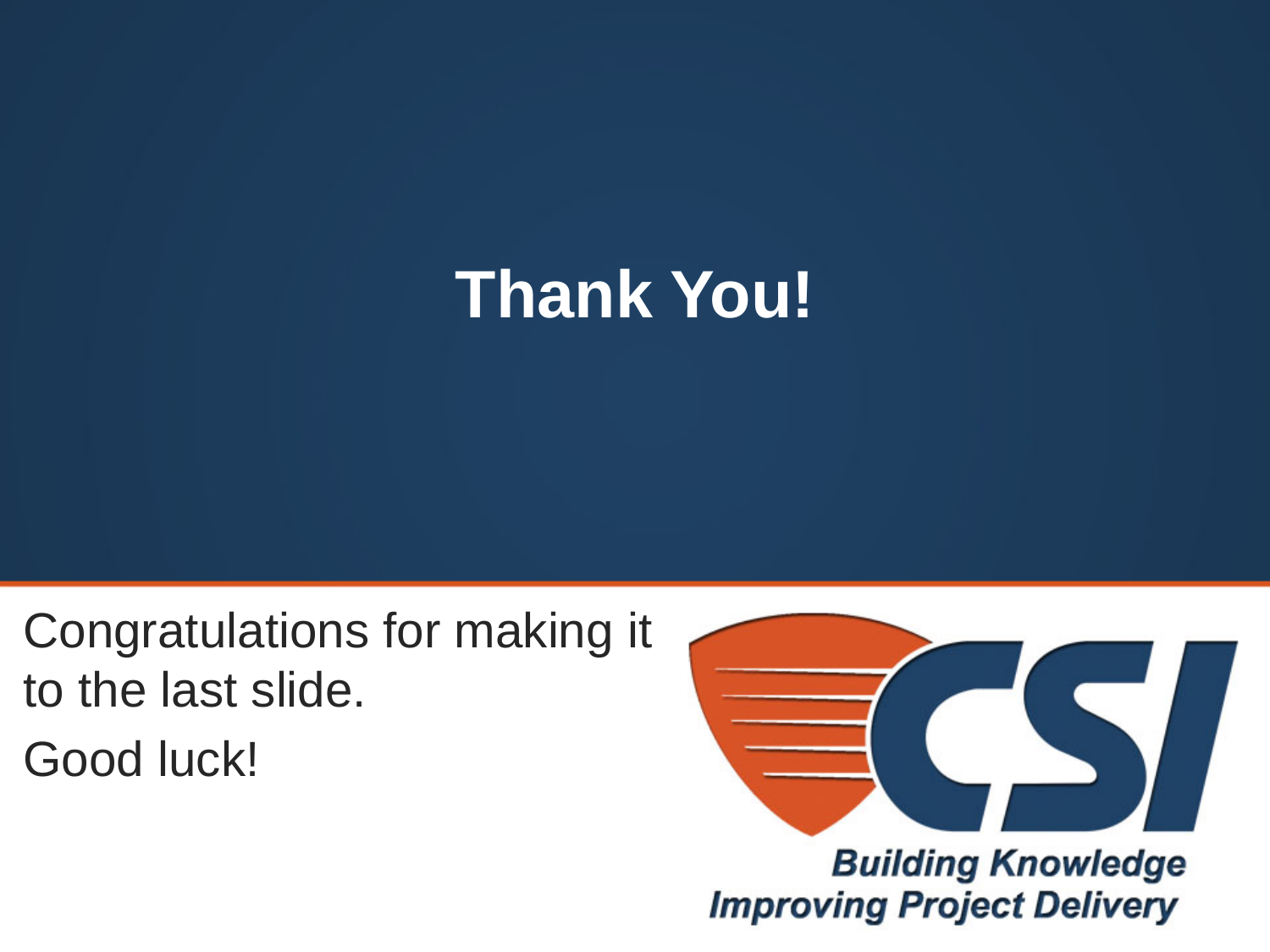

# Thank You!
Congratulations for making it to the last slide.
Good luck!